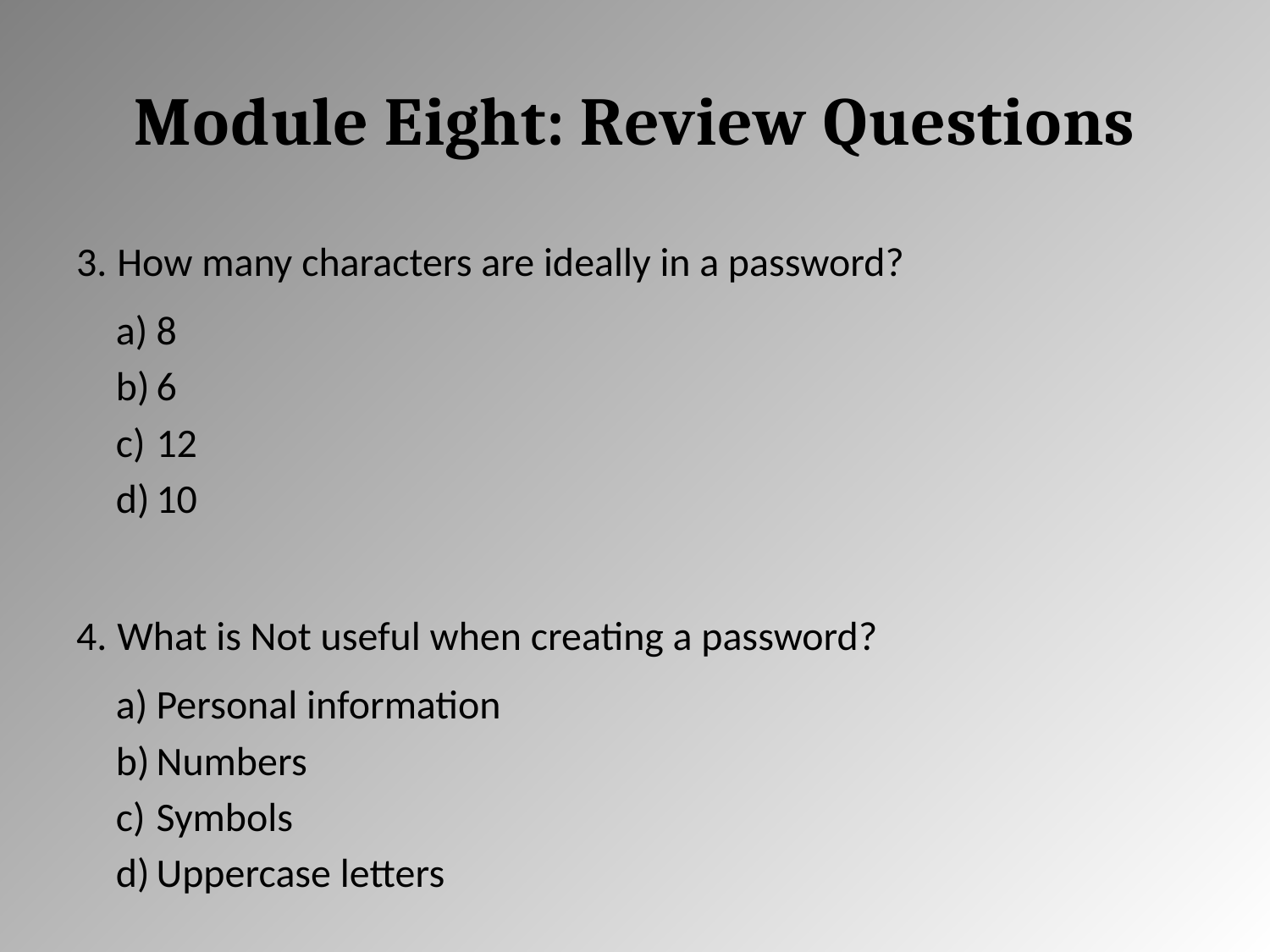

# Module Eight: Review Questions
How many characters are ideally in a password?
8
6
12
10

What is Not useful when creating a password?
Personal information
Numbers
Symbols
Uppercase letters